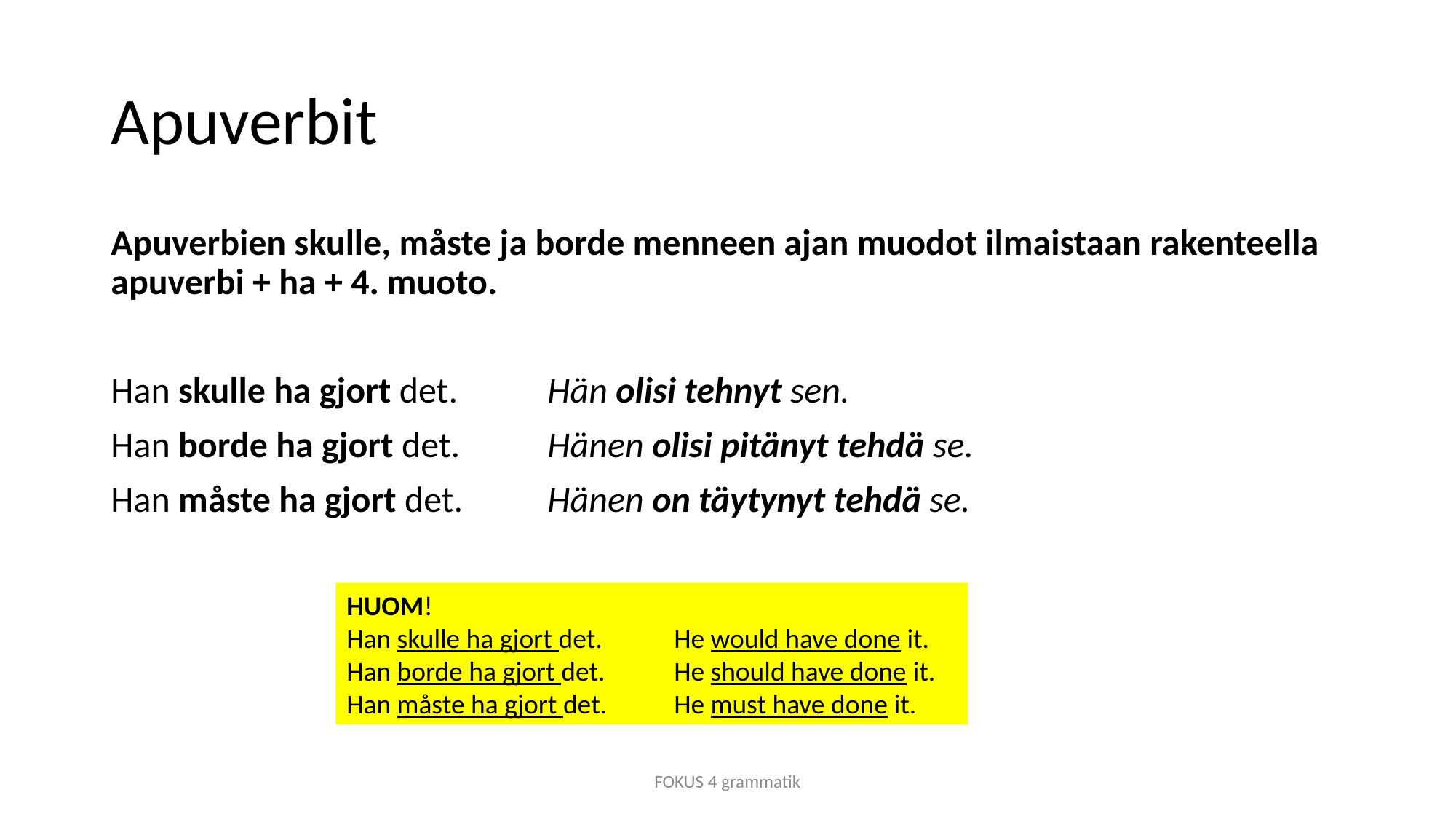

# Apuverbit
Apuverbien skulle, måste ja borde menneen ajan muodot ilmaistaan rakenteella apuverbi + ha + 4. muoto.

Han skulle ha gjort det.	Hän olisi tehnyt sen.
Han borde ha gjort det.	Hänen olisi pitänyt tehdä se.
Han måste ha gjort det.	Hänen on täytynyt tehdä se.

HUOM!
Han skulle ha gjort det.  	He would have done it.
Han borde ha gjort det.	He should have done it.
Han måste ha gjort det.	He must have done it.
FOKUS 4 grammatik